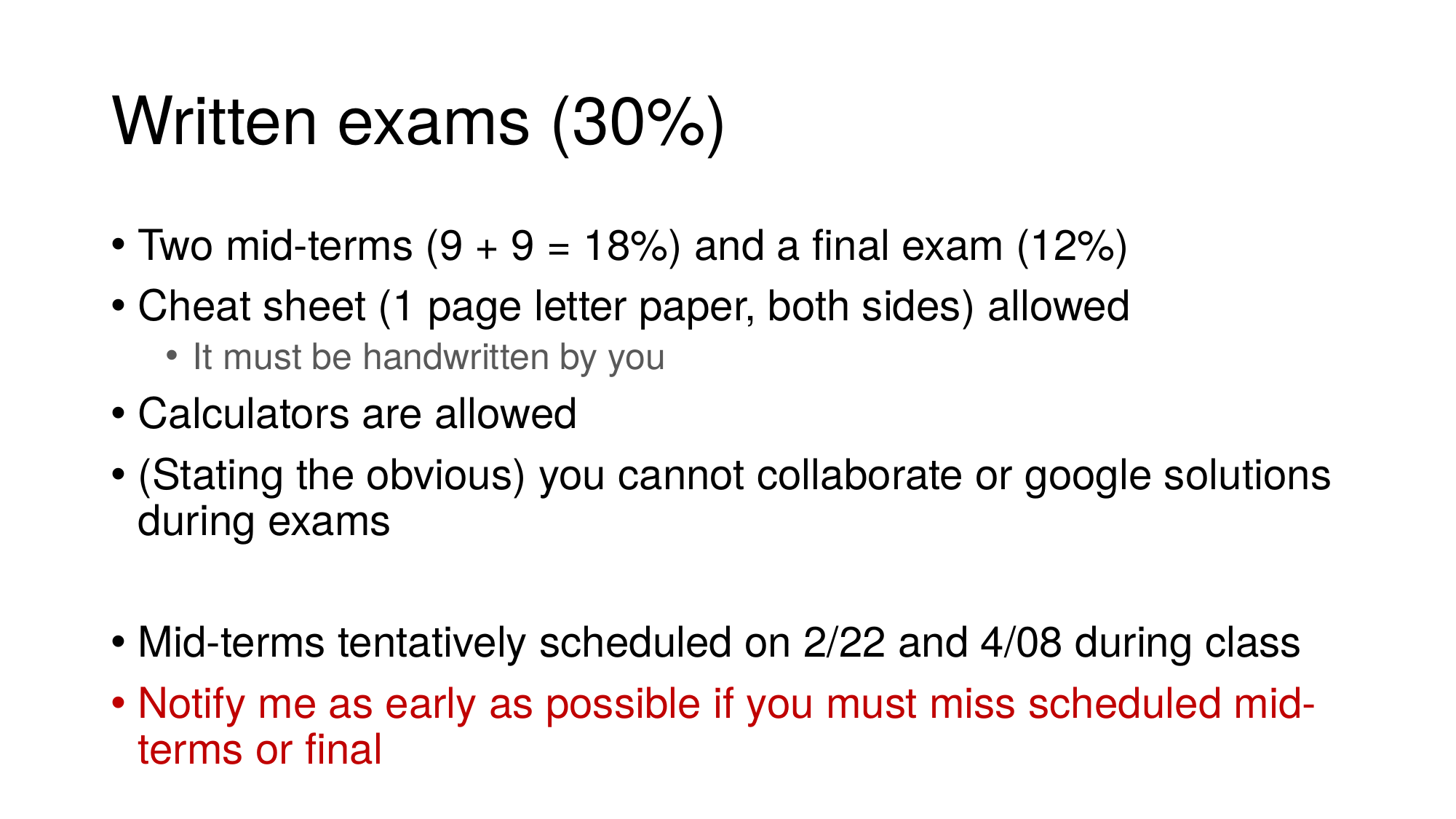

# Written exams (30%)
Two mid-terms (9 + 9 = 18%) and a final exam (12%)
Cheat sheet (1 page letter paper, both sides) allowed
It must be handwritten by you
Calculators are allowed
(Stating the obvious) you cannot collaborate or google solutions during exams

Mid-terms tentatively scheduled on 2/22 and 4/08 during class
Notify me as early as possible if you must miss scheduled mid-terms or final